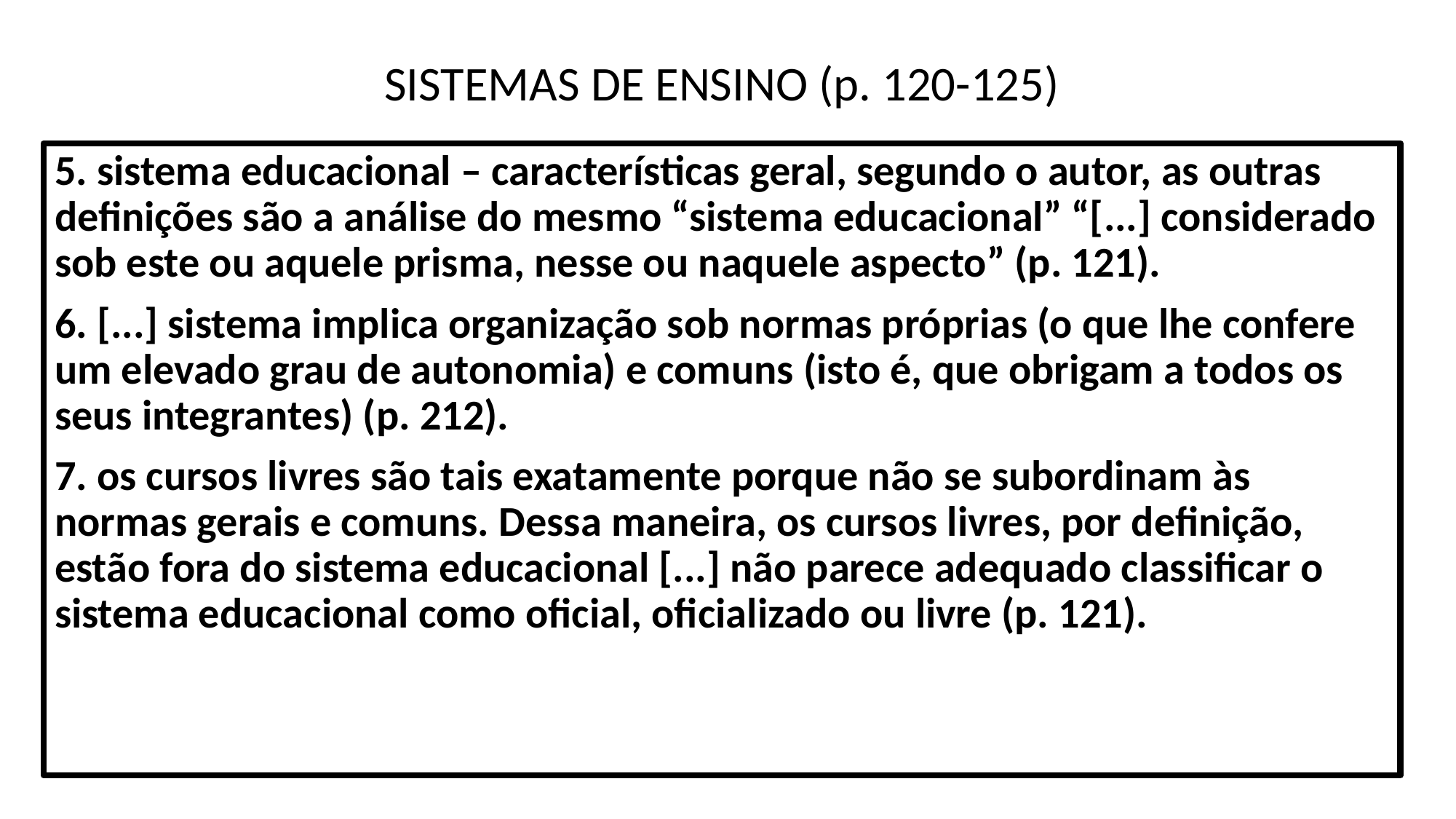

# SISTEMAS DE ENSINO (p. 120-125)
5. sistema educacional – características geral, segundo o autor, as outras definições são a análise do mesmo “sistema educacional” “[...] considerado sob este ou aquele prisma, nesse ou naquele aspecto” (p. 121).
6. [...] sistema implica organização sob normas próprias (o que lhe confere um elevado grau de autonomia) e comuns (isto é, que obrigam a todos os seus integrantes) (p. 212).
7. os cursos livres são tais exatamente porque não se subordinam às normas gerais e comuns. Dessa maneira, os cursos livres, por definição, estão fora do sistema educacional [...] não parece adequado classificar o sistema educacional como oficial, oficializado ou livre (p. 121).